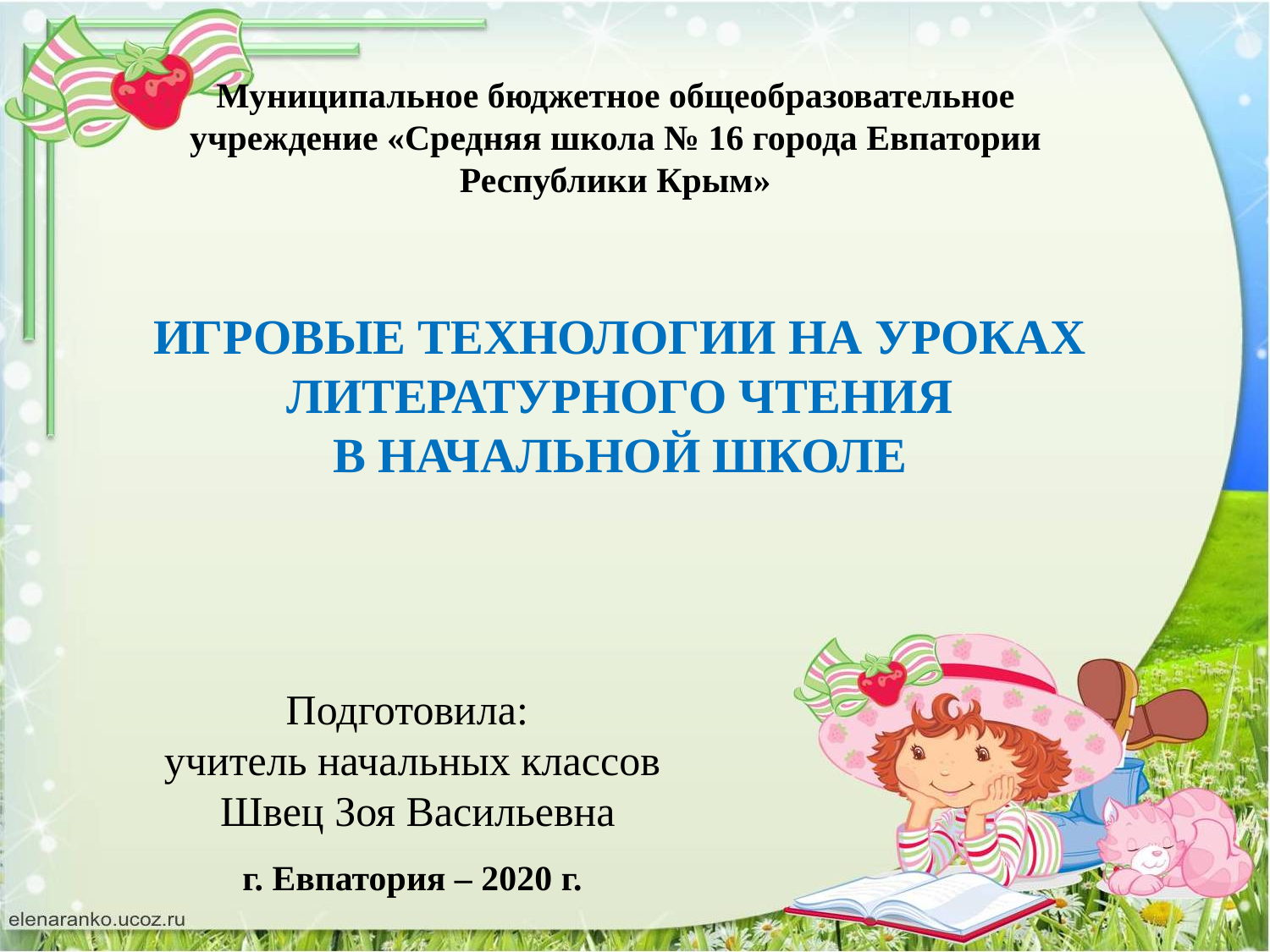

Муниципальное бюджетное общеобразовательное
учреждение «Средняя школа № 16 города Евпатории
Республики Крым»
ИГРОВЫЕ ТЕХНОЛОГИИ НА УРОКАХ ЛИТЕРАТУРНОГО ЧТЕНИЯ
В НАЧАЛЬНОЙ ШКОЛЕ
Подготовила:
учитель начальных классов
 Швец Зоя Васильевна

г. Евпатория – 2020 г.